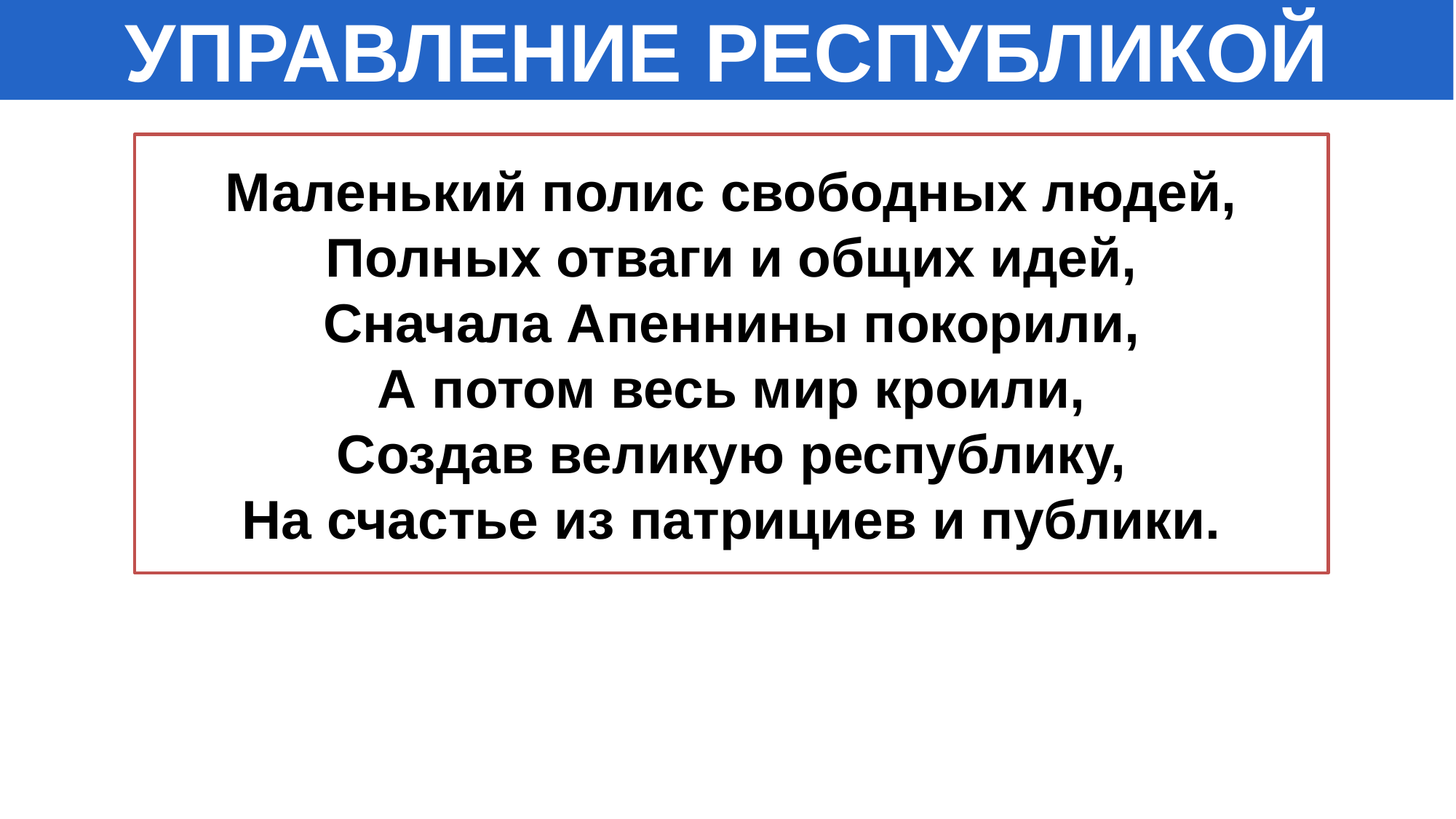

УПРАВЛЕНИЕ РЕСПУБЛИКОЙ
# Маленький полис свободных людей, Полных отваги и общих идей, Сначала Апеннины покорили, А потом весь мир кроили, Создав великую республику, На счастье из патрициев и публики.